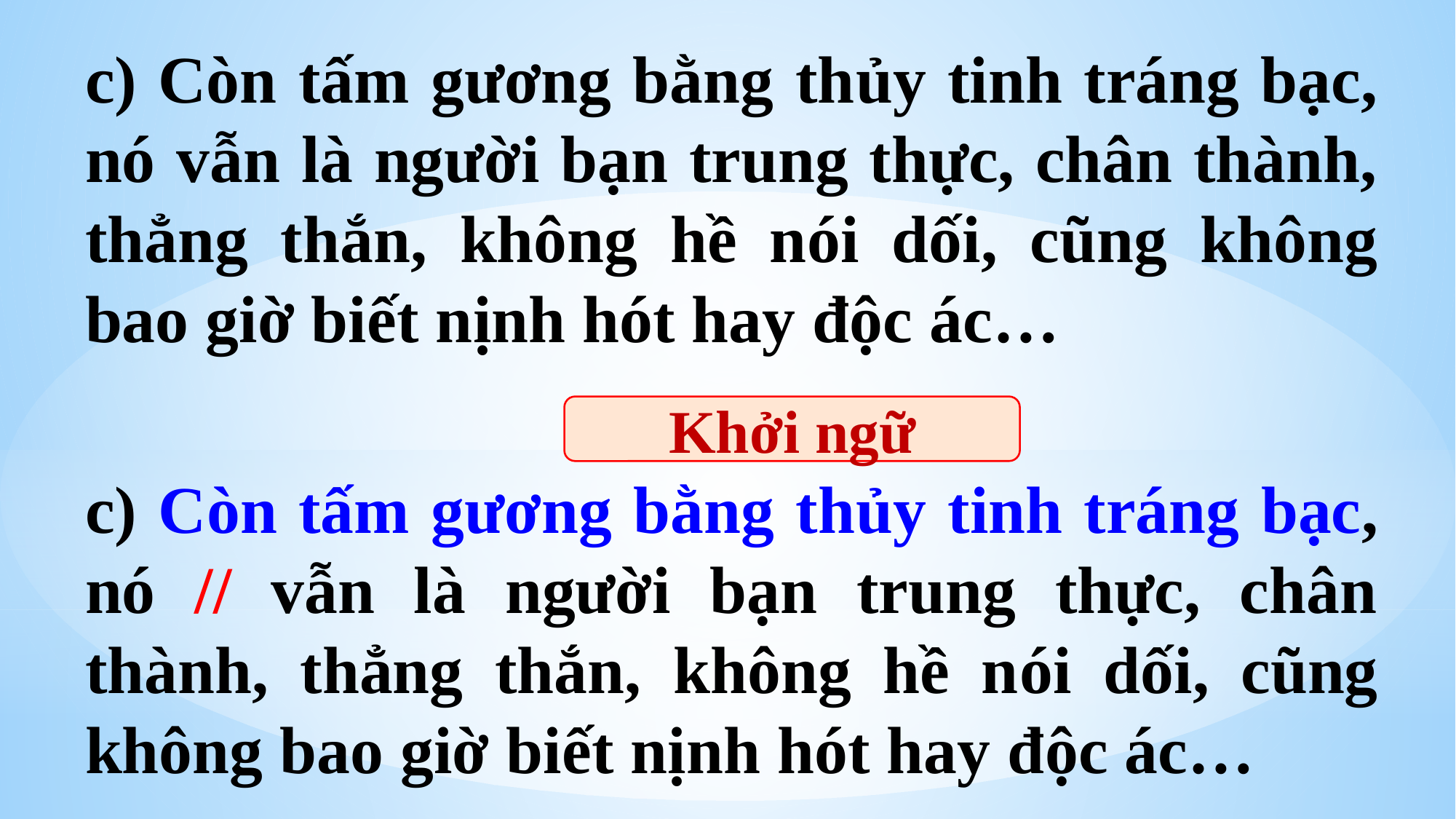

c) Còn tấm gương bằng thủy tinh tráng bạc, nó vẫn là người bạn trung thực, chân thành, thẳng thắn, không hề nói dối, cũng không bao giờ biết nịnh hót hay độc ác…
Khởi ngữ
c) Còn tấm gương bằng thủy tinh tráng bạc, nó // vẫn là người bạn trung thực, chân thành, thẳng thắn, không hề nói dối, cũng không bao giờ biết nịnh hót hay độc ác…